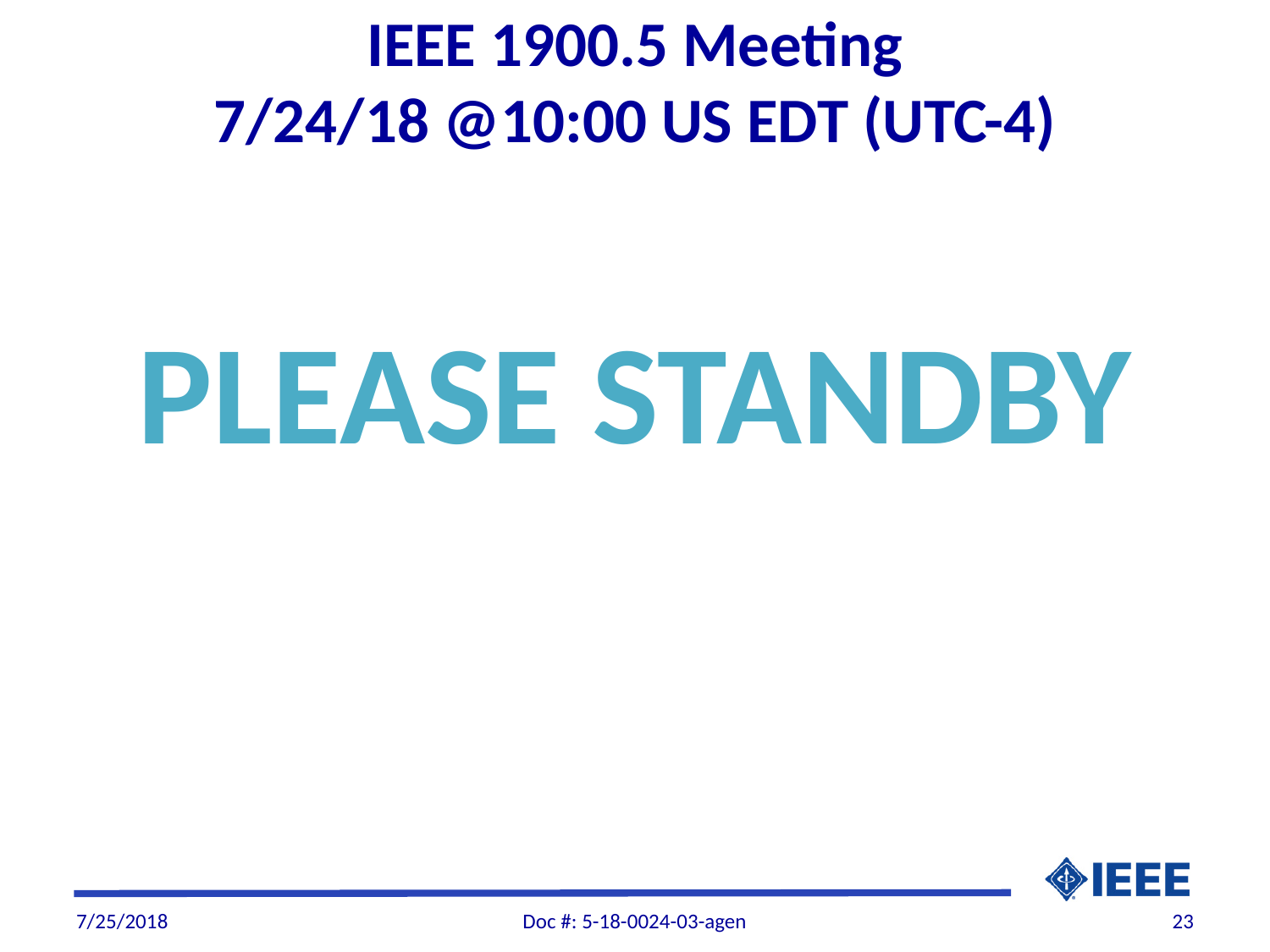

# IEEE 1900.5 Meeting 7/24/18 @10:00 US EDT (UTC-4)
PLEASE STANDBY
7/25/2018
Doc #: 5-18-0024-03-agen
23